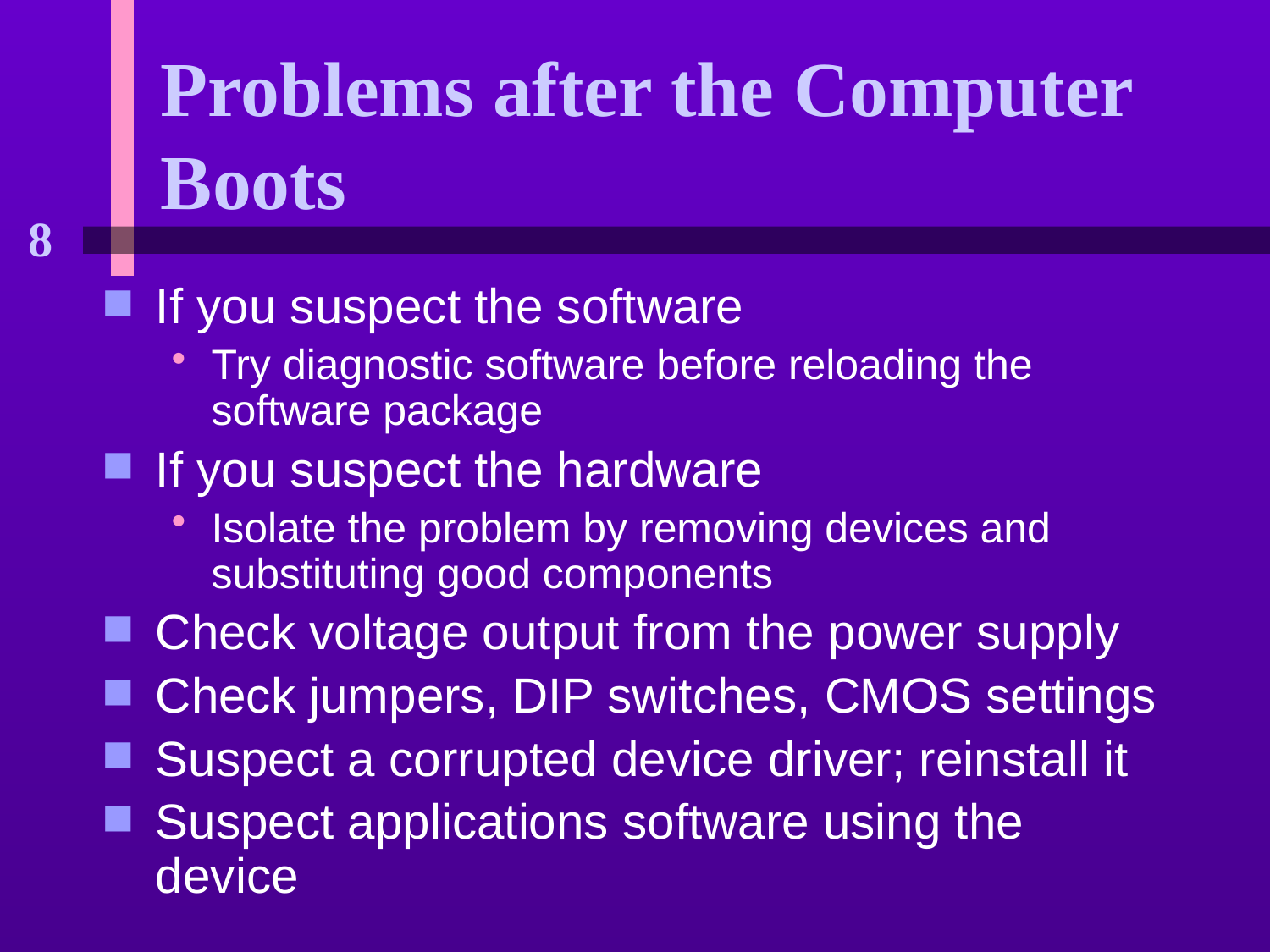

# Problems after the Computer Boots
If you suspect the software
Try diagnostic software before reloading the software package
If you suspect the hardware
Isolate the problem by removing devices and substituting good components
Check voltage output from the power supply
Check jumpers, DIP switches, CMOS settings
Suspect a corrupted device driver; reinstall it
Suspect applications software using the device